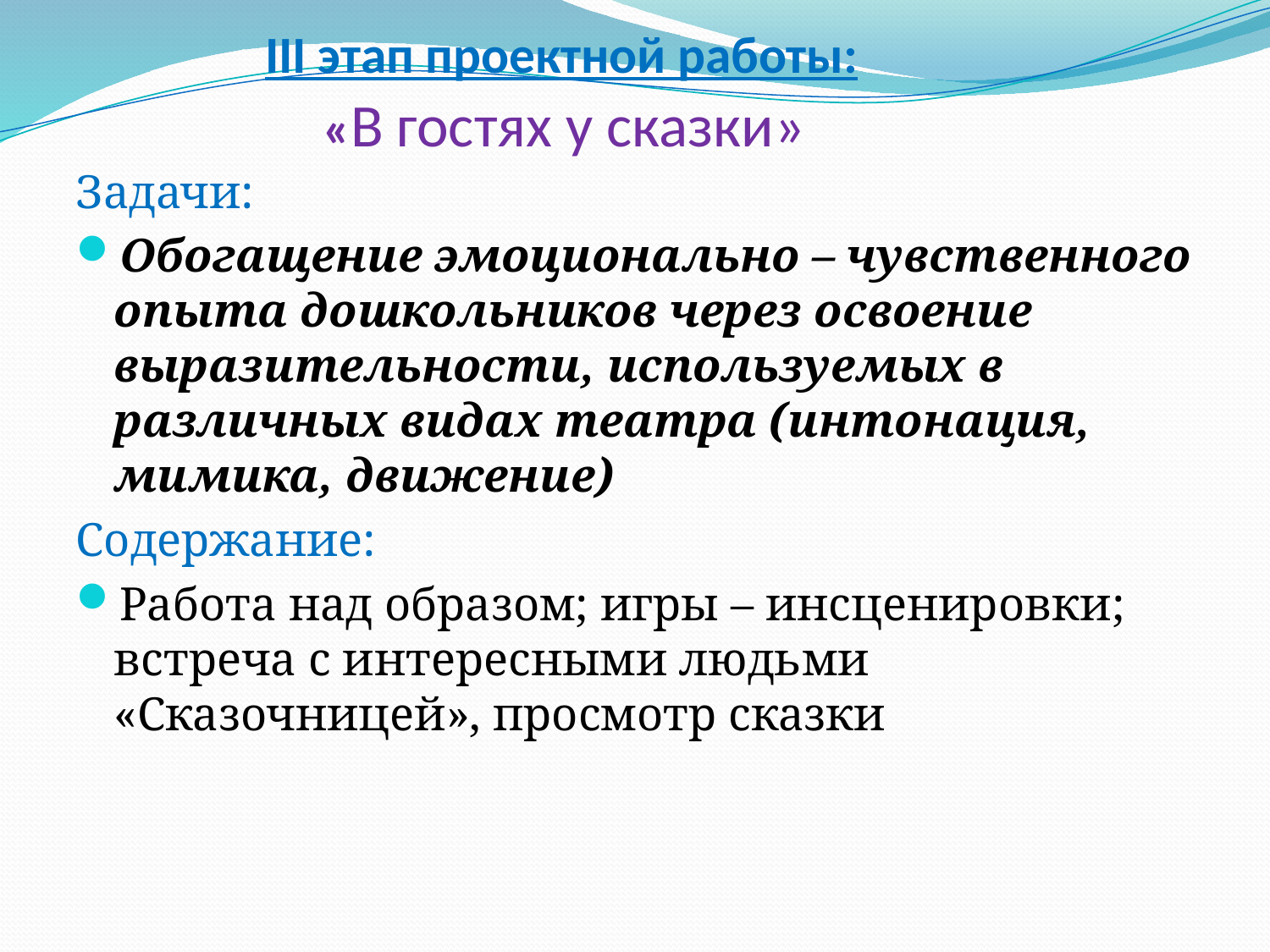

# III этап проектной работы: «В гостях у сказки»
Задачи:
Обогащение эмоционально – чувственного опыта дошкольников через освоение выразительности, используемых в различных видах театра (интонация, мимика, движение)
Содержание:
Работа над образом; игры – инсценировки; встреча с интересными людьми «Сказочницей», просмотр сказки